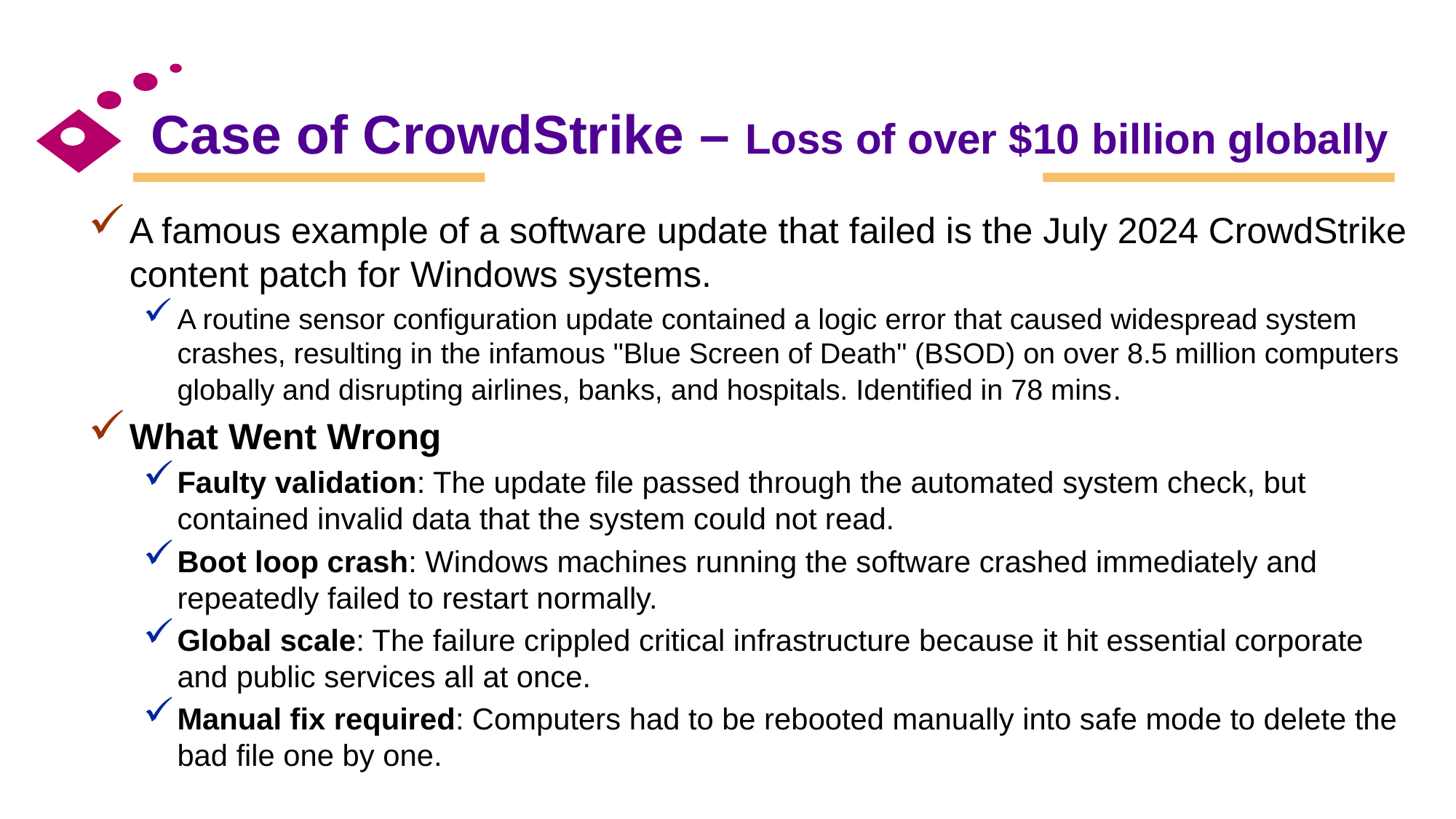

# Case of CrowdStrike – Loss of over $10 billion globally
A famous example of a software update that failed is the July 2024 CrowdStrike content patch for Windows systems.
A routine sensor configuration update contained a logic error that caused widespread system crashes, resulting in the infamous "Blue Screen of Death" (BSOD) on over 8.5 million computers globally and disrupting airlines, banks, and hospitals. Identified in 78 mins.
What Went Wrong
Faulty validation: The update file passed through the automated system check, but contained invalid data that the system could not read.
Boot loop crash: Windows machines running the software crashed immediately and repeatedly failed to restart normally.
Global scale: The failure crippled critical infrastructure because it hit essential corporate and public services all at once.
Manual fix required: Computers had to be rebooted manually into safe mode to delete the bad file one by one.